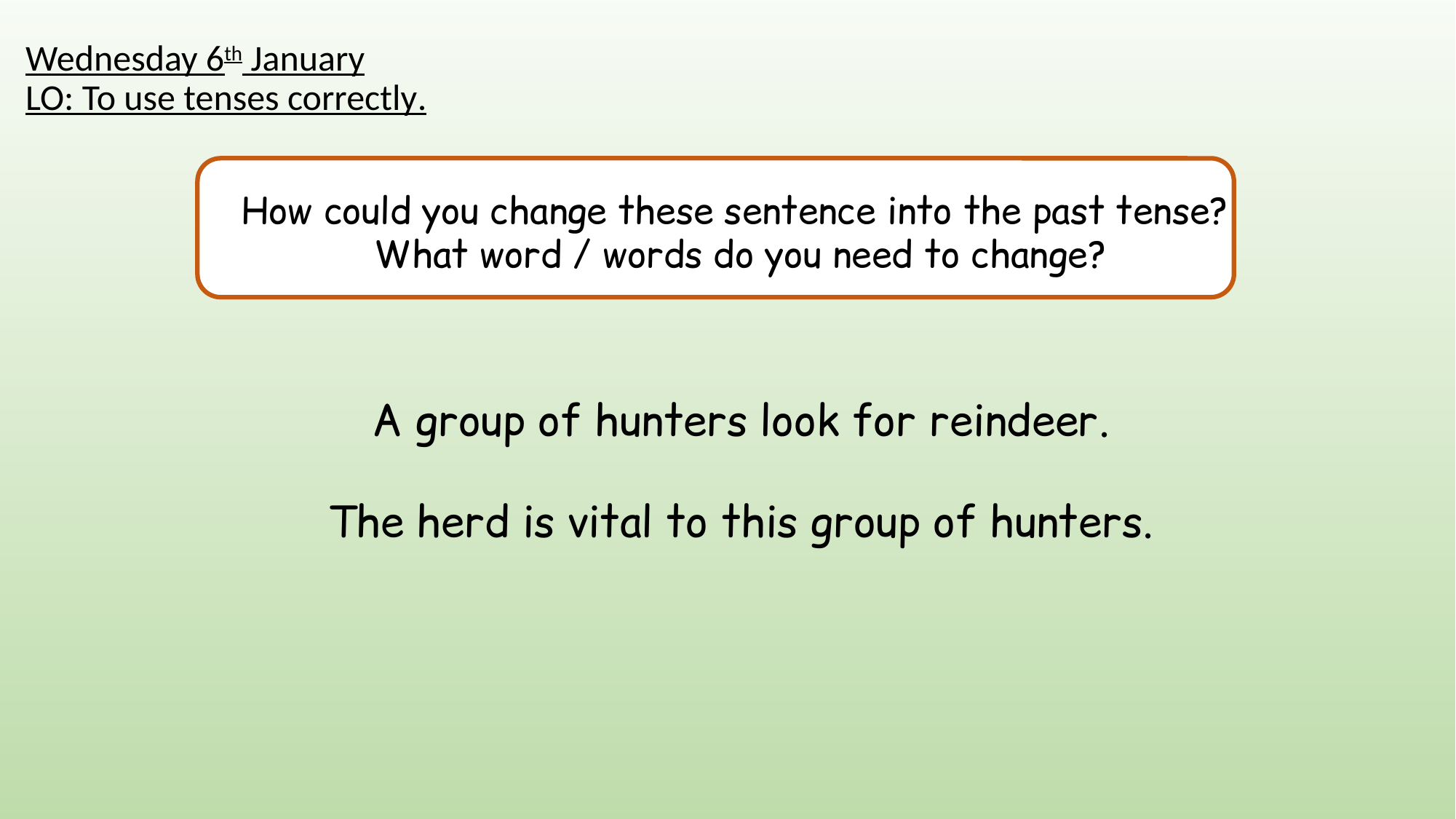

# Wednesday 6th January LO: To use tenses correctly.

How could you change these sentence into the past tense?
What word / words do you need to change?
A group of hunters look for reindeer.

The herd is vital to this group of hunters.